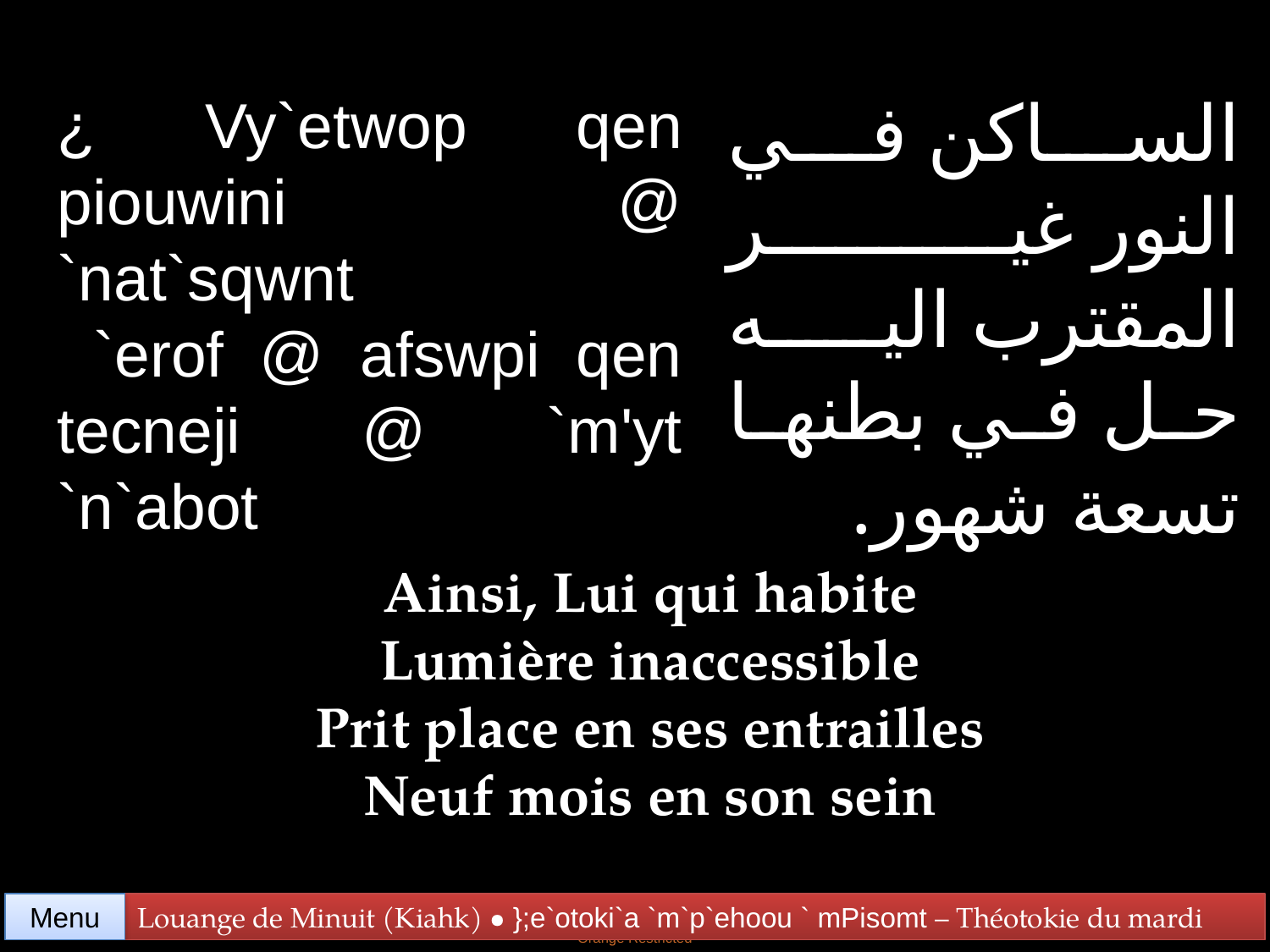

الساكن في النور غير المقترب اليه حل في بطنها تسعة شهور.
¿ Vy`etwop qen piouwini @ `nat`sqwnt
 `erof @ afswpi qen tecneji @ `m'yt `n`abot
Ainsi, Lui qui habite
Lumière inaccessible
Prit place en ses entrailles
Neuf mois en son sein
Menu
Louange de Minuit (Kiahk) • };e`otoki`a `m`p`ehoou ` mPisomt – Théotokie du mardi